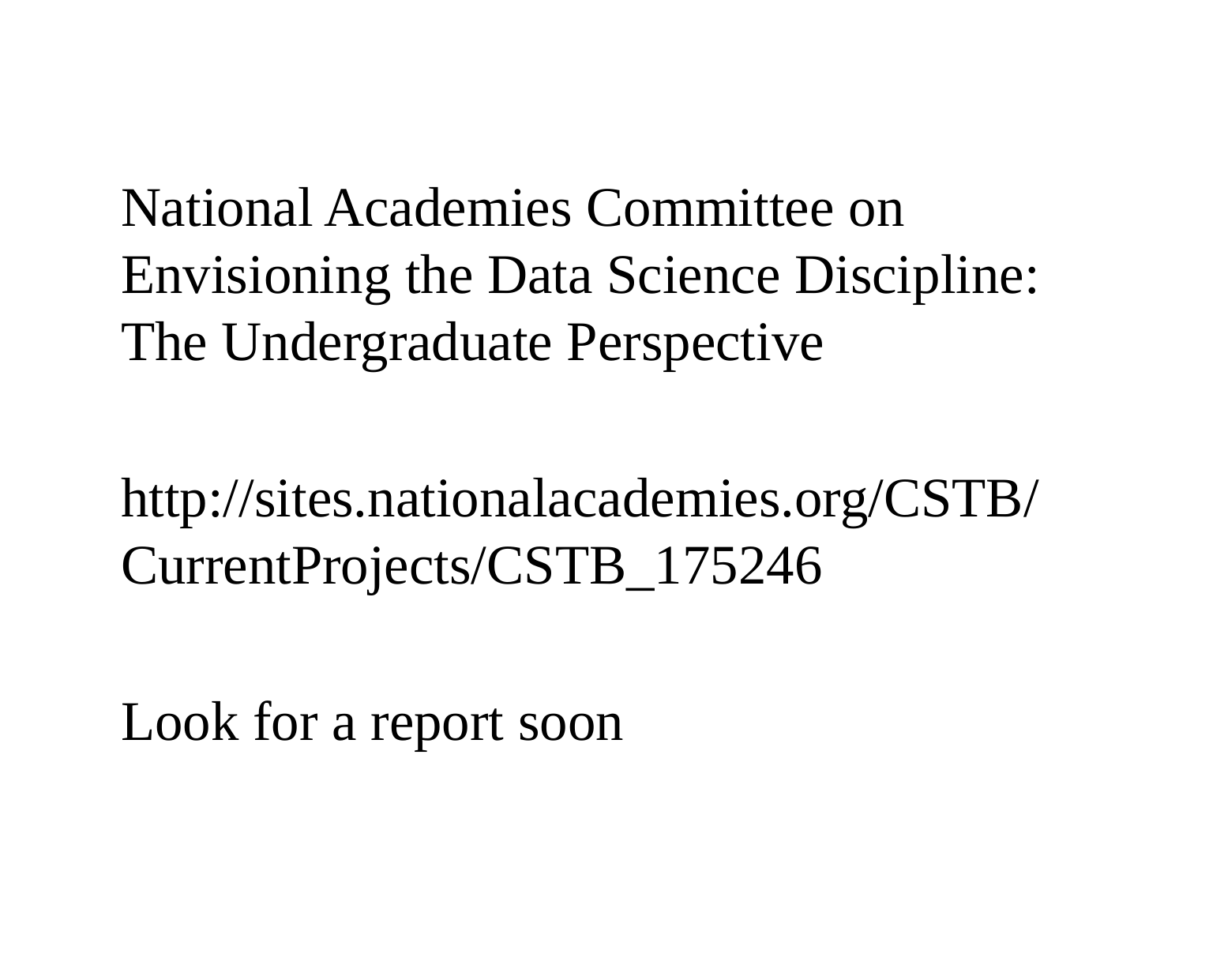

National Academies Committee on Envisioning the Data Science Discipline: The Undergraduate Perspective

http://sites.nationalacademies.org/CSTB/CurrentProjects/CSTB_175246

Look for a report soon